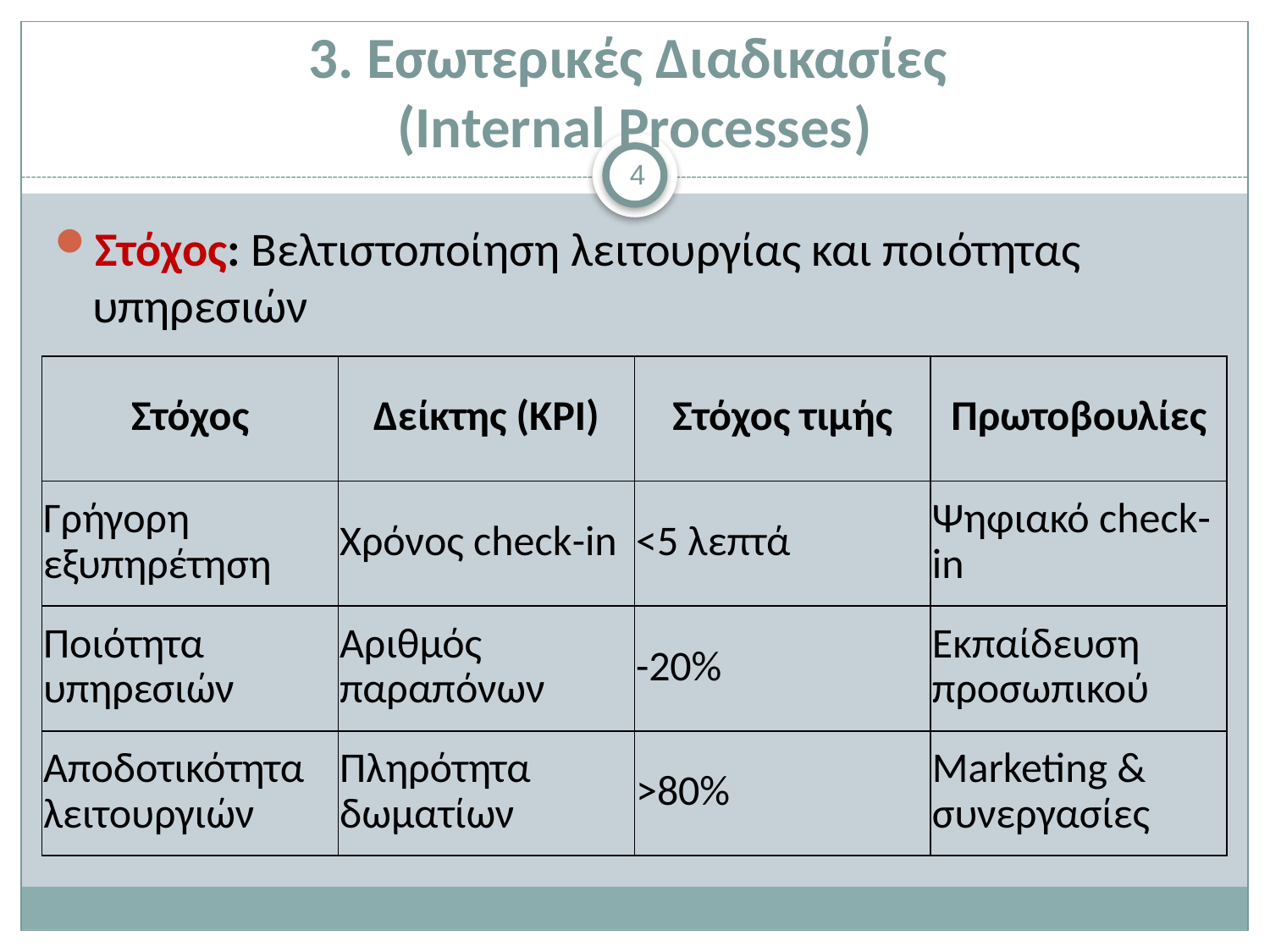

# 3. Εσωτερικές Διαδικασίες (Internal Processes)
4
Στόχος: Βελτιστοποίηση λειτουργίας και ποιότητας υπηρεσιών

| Στόχος | Δείκτης (KPI) | Στόχος τιμής | Πρωτοβουλίες |
| --- | --- | --- | --- |
| Γρήγορη εξυπηρέτηση | Χρόνος check-in | <5 λεπτά | Ψηφιακό check-in |
| Ποιότητα υπηρεσιών | Αριθμός παραπόνων | -20% | Εκπαίδευση προσωπικού |
| Αποδοτικότητα λειτουργιών | Πληρότητα δωματίων | >80% | Marketing & συνεργασίες |